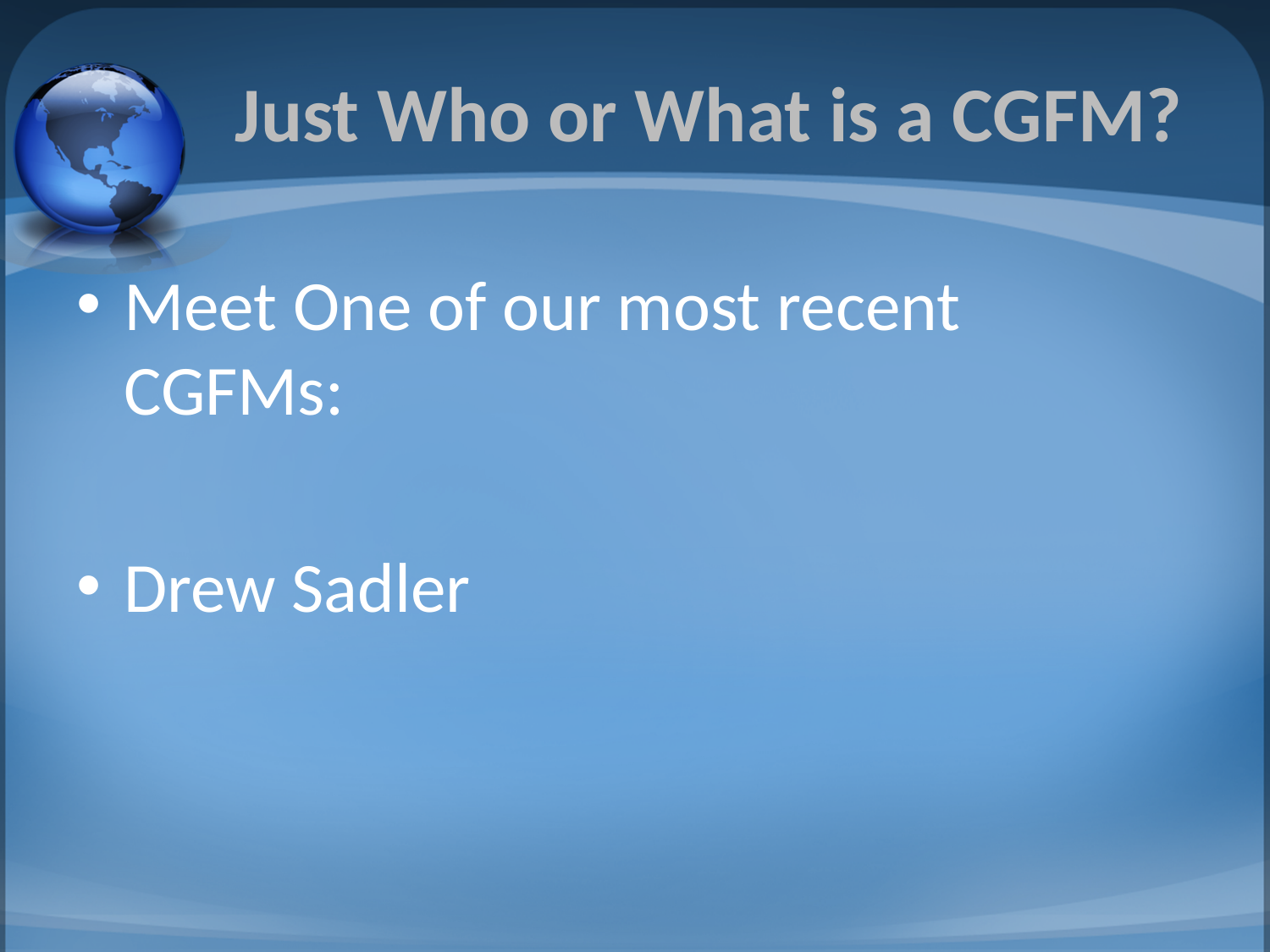

# Just Who or What is a CGFM?
Meet One of our most recent CGFMs:

Drew Sadler